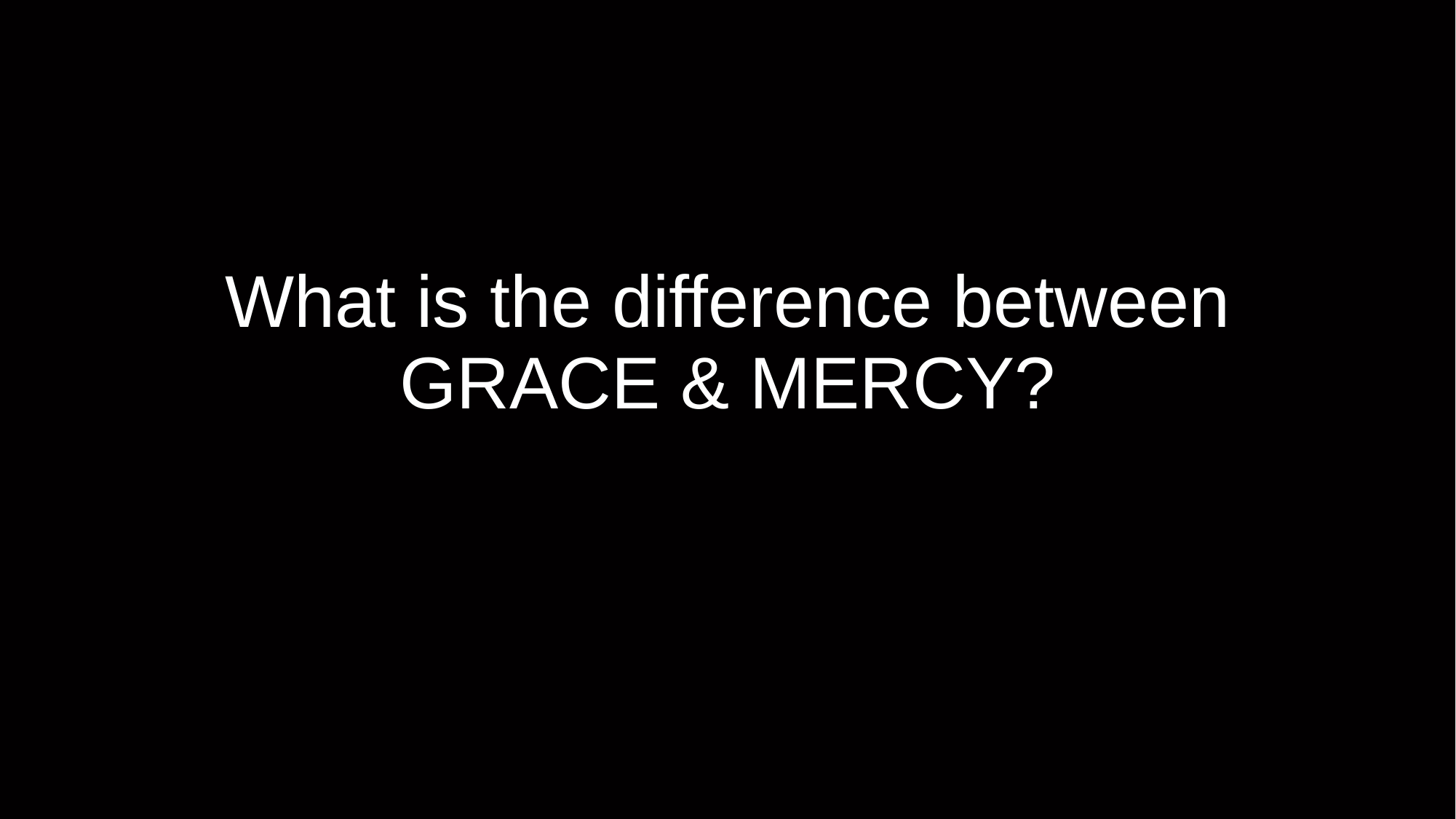

# What is the difference between GRACE & MERCY?